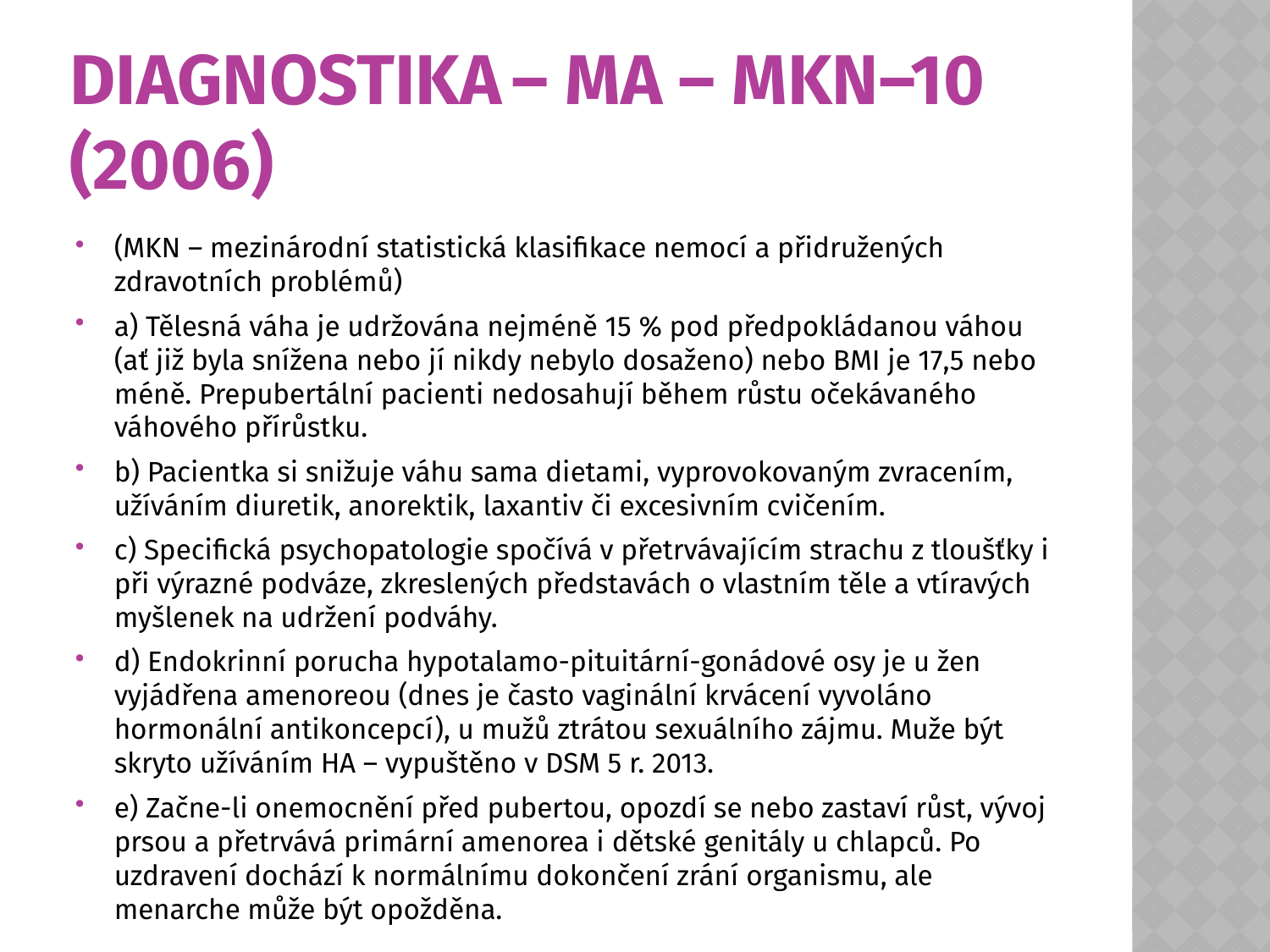

# Diagnostika – MA – MKN–10 (2006)
(MKN – mezinárodní statistická klasifikace nemocí a přidružených zdravotních problémů)
a) Tělesná váha je udržována nejméně 15 % pod předpokládanou váhou (ať již byla snížena nebo jí nikdy nebylo dosaženo) nebo BMI je 17,5 nebo méně. Prepubertální pacienti nedosahují během růstu očekávaného váhového přírůstku.
b) Pacientka si snižuje váhu sama dietami, vyprovokovaným zvracením, užíváním diuretik, anorektik, laxantiv či excesivním cvičením.
c) Specifická psychopatologie spočívá v přetrvávajícím strachu z tloušťky i při výrazné podváze, zkreslených představách o vlastním těle a vtíravých myšlenek na udržení podváhy.
d) Endokrinní porucha hypotalamo-pituitární-gonádové osy je u žen vyjádřena amenoreou (dnes je často vaginální krvácení vyvoláno hormonální antikoncepcí), u mužů ztrátou sexuálního zájmu. Muže být skryto užíváním HA – vypuštěno v DSM 5 r. 2013.
e) Začne-li onemocnění před pubertou, opozdí se nebo zastaví růst, vývoj prsou a přetrvává primární amenorea i dětské genitály u chlapců. Po uzdravení dochází k normálnímu dokončení zrání organismu, ale menarche může být opožděna.